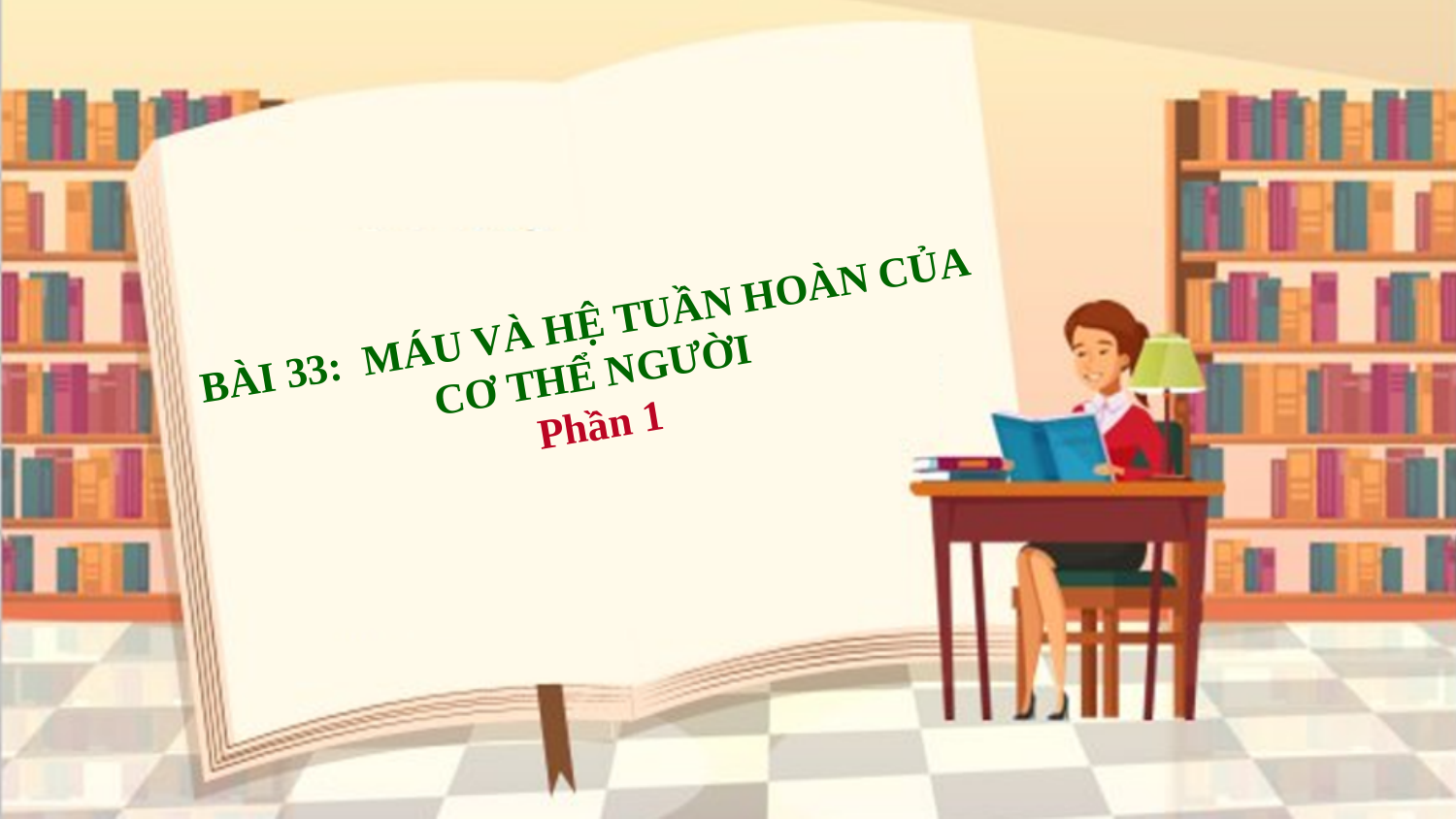

BÀI 33:  MÁU VÀ HỆ TUẦN HOÀN CỦA CƠ THỂ NGƯỜI
Phần 1